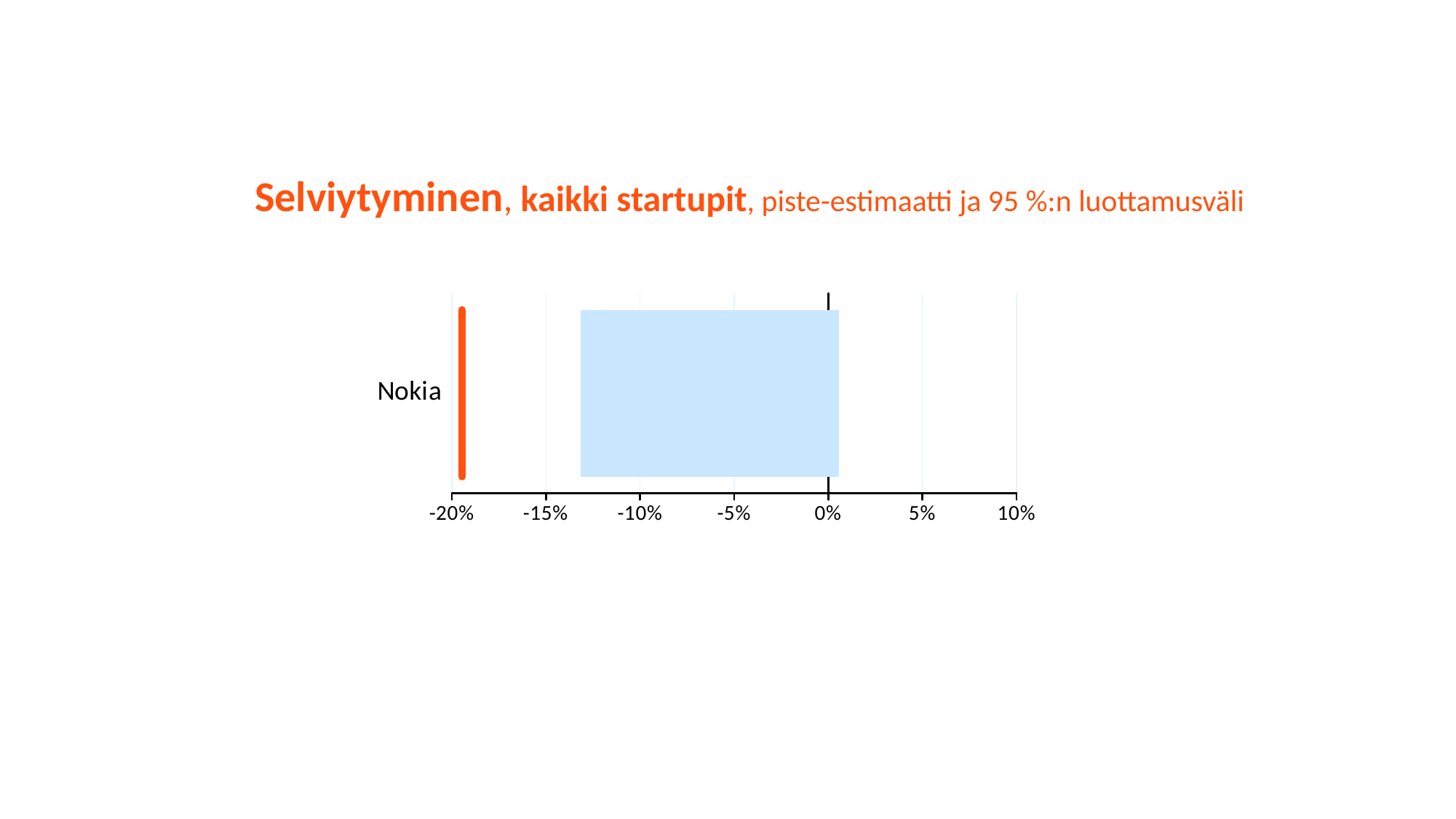

Selviytyminen, kaikki startupit, piste-estimaatti ja 95 %:n luottamusväli

### Chart

| Category | Distance to axis on the negative side if not touching (transparent) | Distance from axis on the negative side | Distance from axis on the negative side2 | Distance to axis on the positive side if not touching (transparent) | Distance from the axis on the positive side minus the cap from the axis if not touching | Distance from the axis on the positive side minus the cap from the axis if touching | Mean value | Mean value spacer |
|---|---|---|---|---|---|---|---|---|
| Nokia | None | -0.1316 | None | None | 0.0056 | None | -0.063 | -1e-05 |